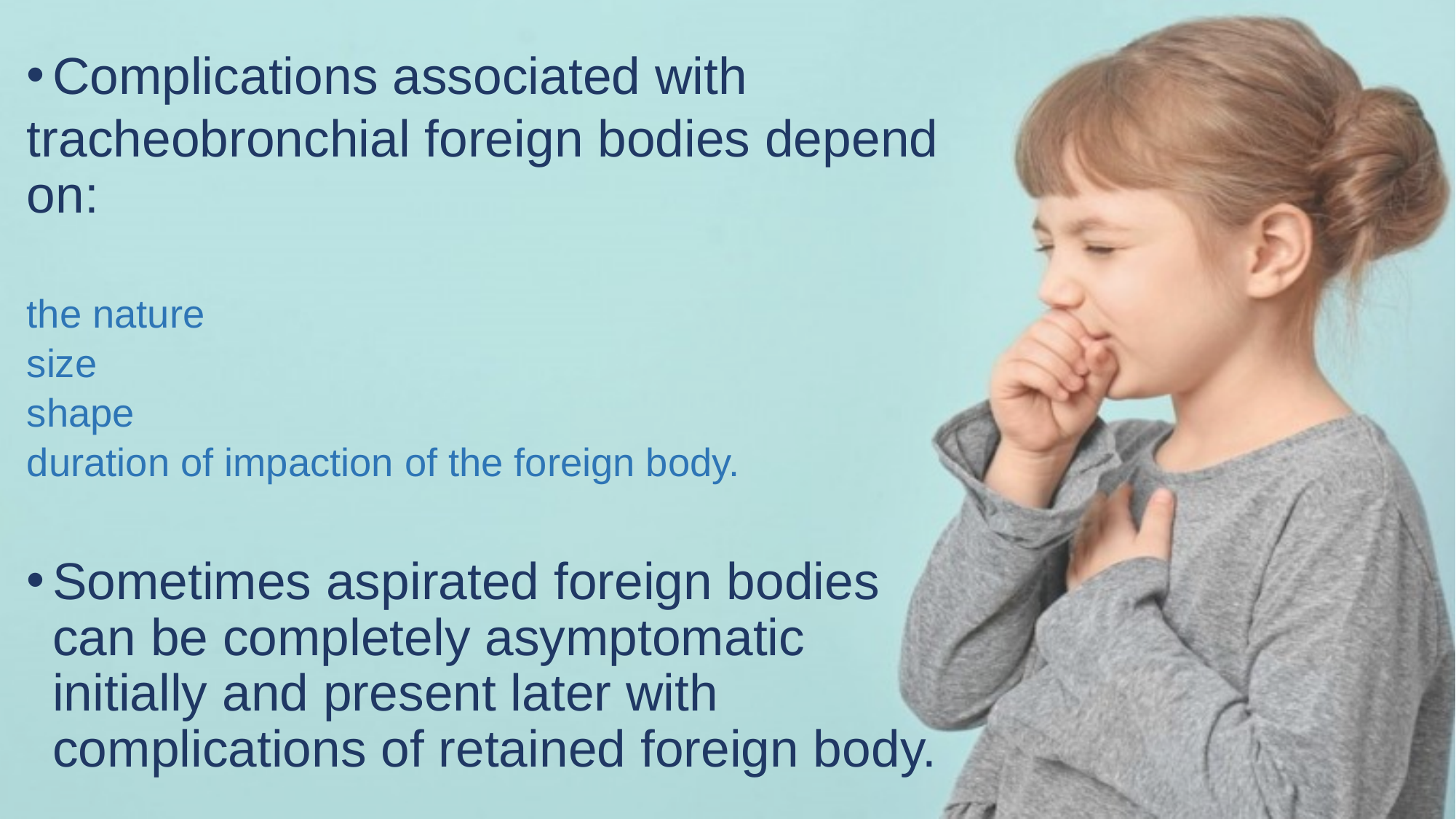

Complications associated with
tracheobronchial foreign bodies depend on:

the nature
size
shape
duration of impaction of the foreign body.

Sometimes aspirated foreign bodies can be completely asymptomatic initially and present later with complications of retained foreign body.